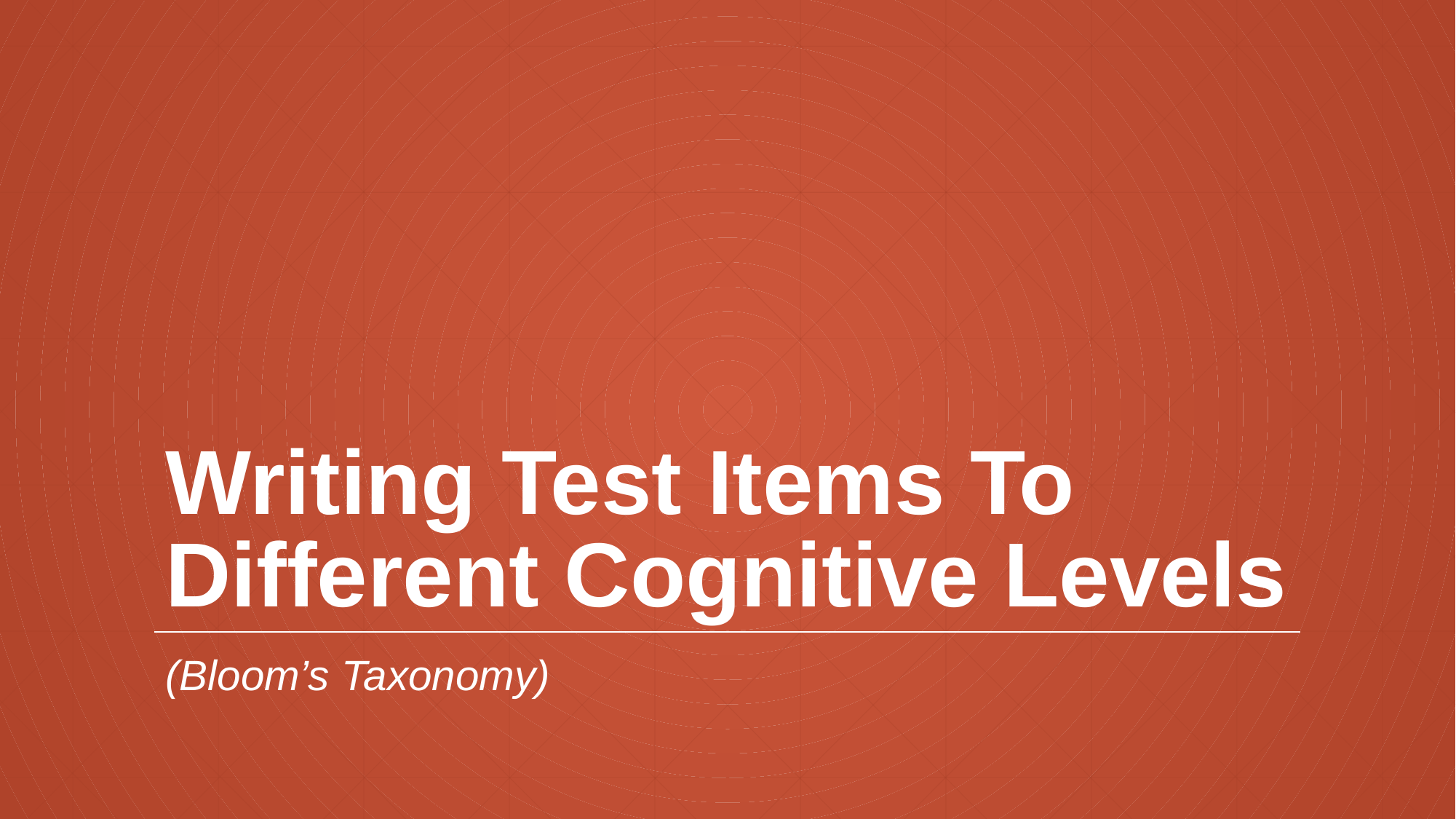

# Writing Test Items To Different Cognitive Levels
(Bloom’s Taxonomy)